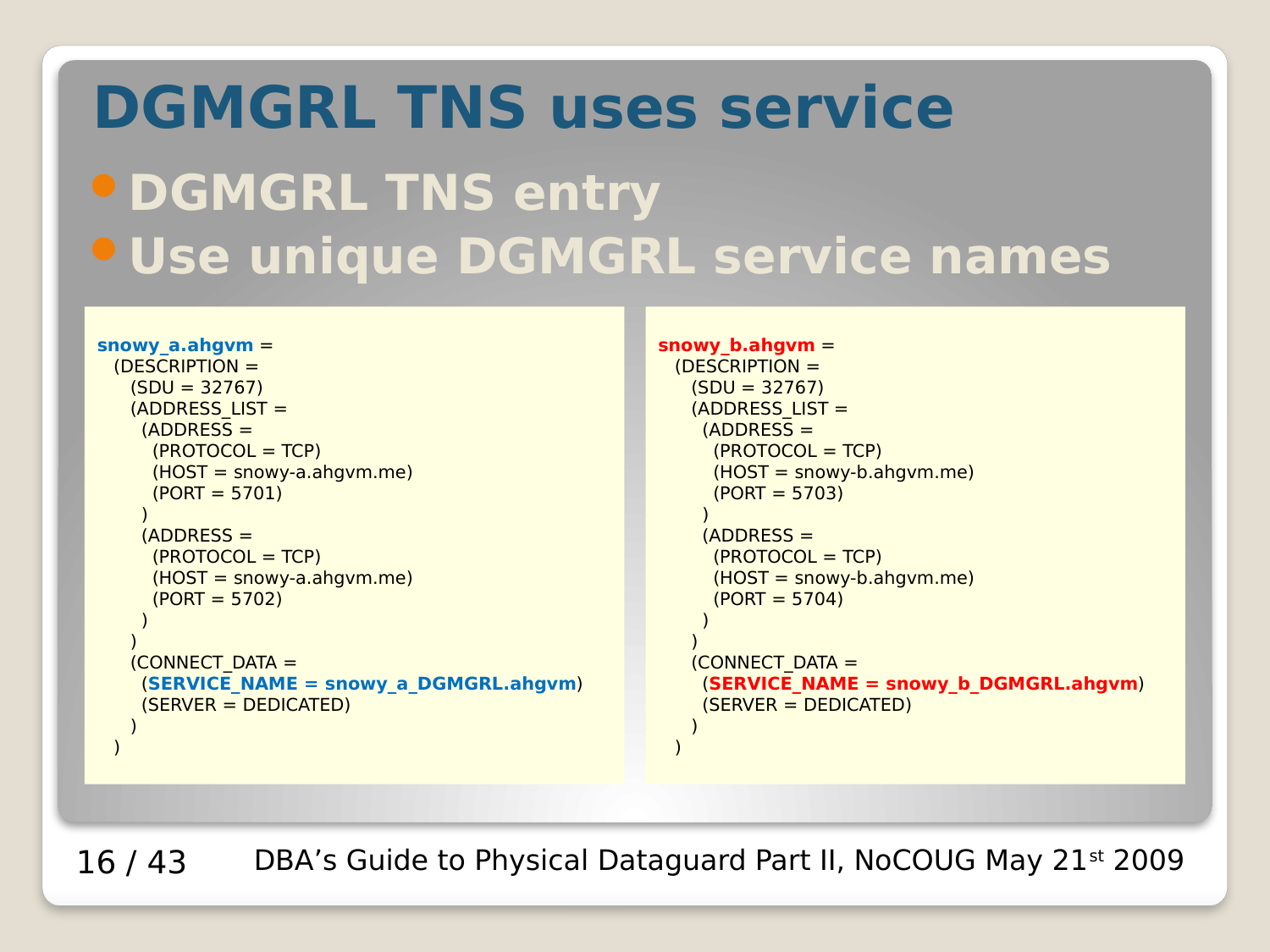

# DGMGRL TNS uses service
DGMGRL TNS entry
Use unique DGMGRL service names

snowy_a.ahgvm =
   (DESCRIPTION =
      (SDU = 32767)
      (ADDRESS_LIST =
        (ADDRESS =
          (PROTOCOL = TCP)
          (HOST = snowy-a.ahgvm.me)
          (PORT = 5701)
        )
        (ADDRESS =
          (PROTOCOL = TCP)
          (HOST = snowy-a.ahgvm.me)
          (PORT = 5702)
        )
      )
      (CONNECT_DATA =
        (SERVICE_NAME = snowy_a_DGMGRL.ahgvm)
        (SERVER = DEDICATED)
      )
   )

snowy_b.ahgvm =
   (DESCRIPTION =
      (SDU = 32767)
      (ADDRESS_LIST =
        (ADDRESS =
          (PROTOCOL = TCP)
          (HOST = snowy-b.ahgvm.me)
          (PORT = 5703)
        )
        (ADDRESS =
          (PROTOCOL = TCP)
          (HOST = snowy-b.ahgvm.me)
          (PORT = 5704)
        )
      )
      (CONNECT_DATA =
        (SERVICE_NAME = snowy_b_DGMGRL.ahgvm)
        (SERVER = DEDICATED)
      )
   )